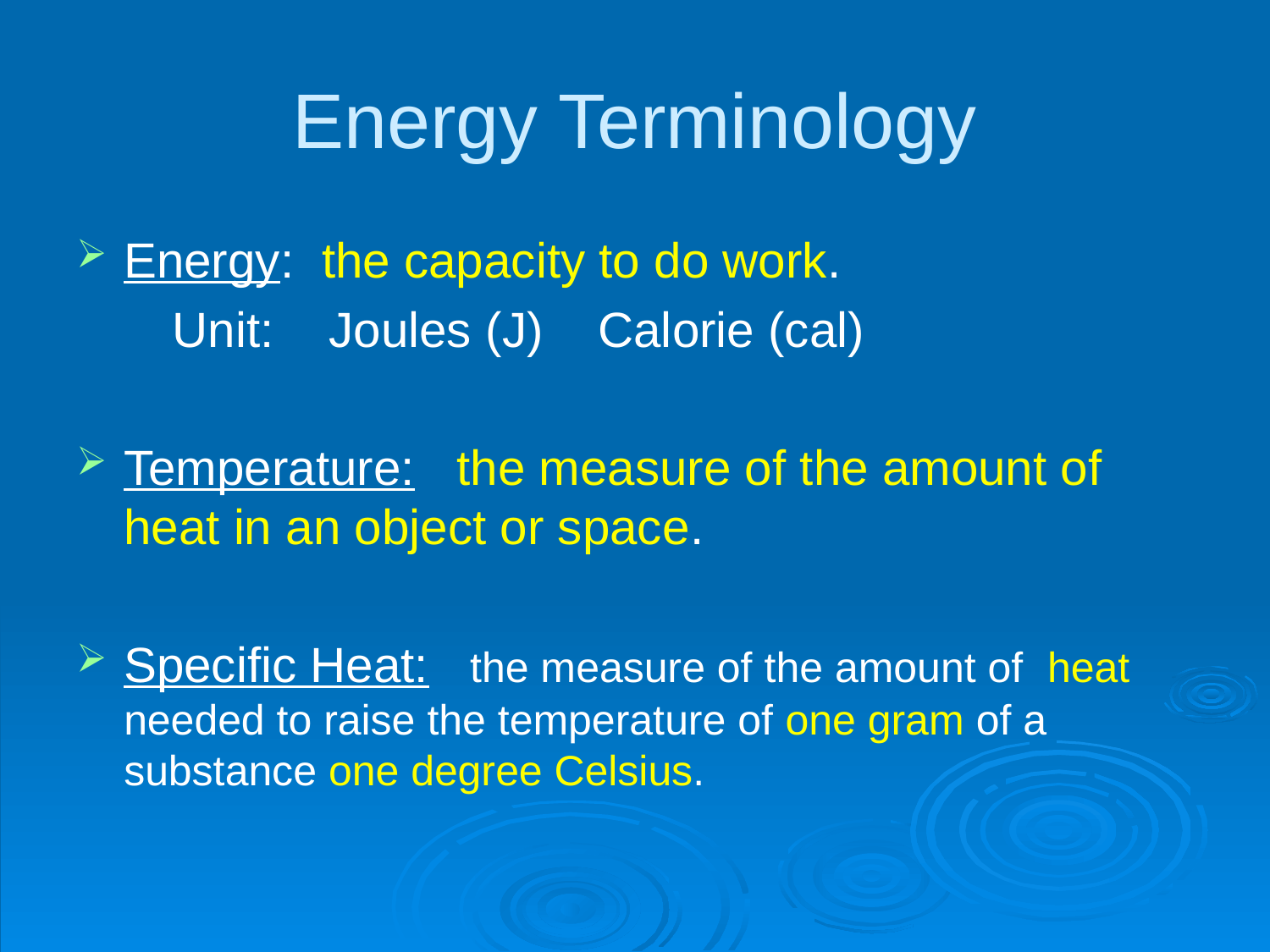

# Energy Terminology
Energy:  the capacity to do work.
       Unit:    Joules (J)    Calorie (cal)

Temperature:   the measure of the amount of heat in an object or space.

Specific Heat:   the measure of the amount of  heat needed to raise the temperature of one gram of a substance one degree Celsius.